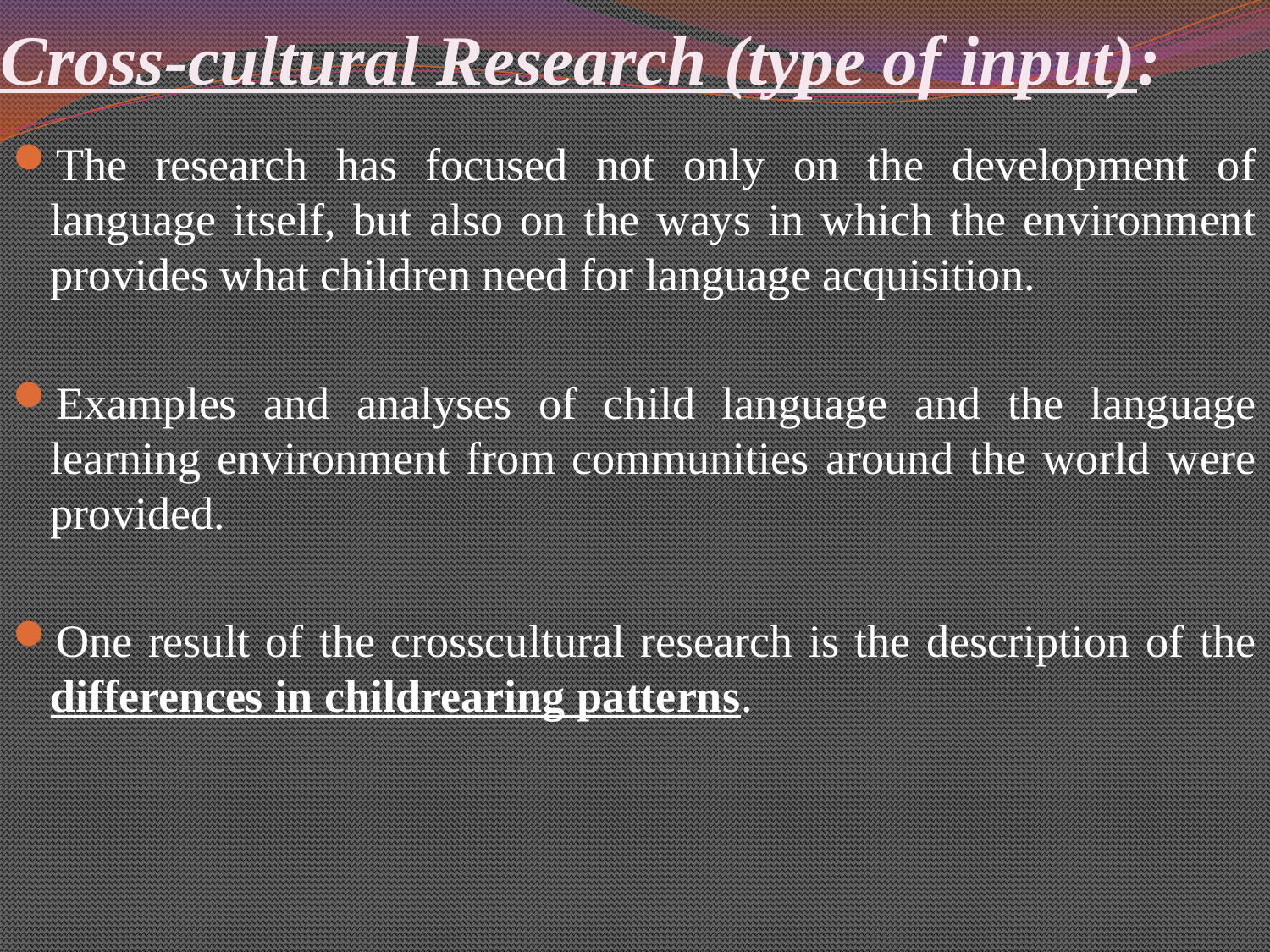

# Cross-cultural Research (type of input):
The research has focused not only on the development of language itself, but also on the ways in which the environment provides what children need for language acquisition.

Examples and analyses of child language and the language learning environment from communities around the world were provided.

One result of the crosscultural research is the description of the differences in childrearing patterns.